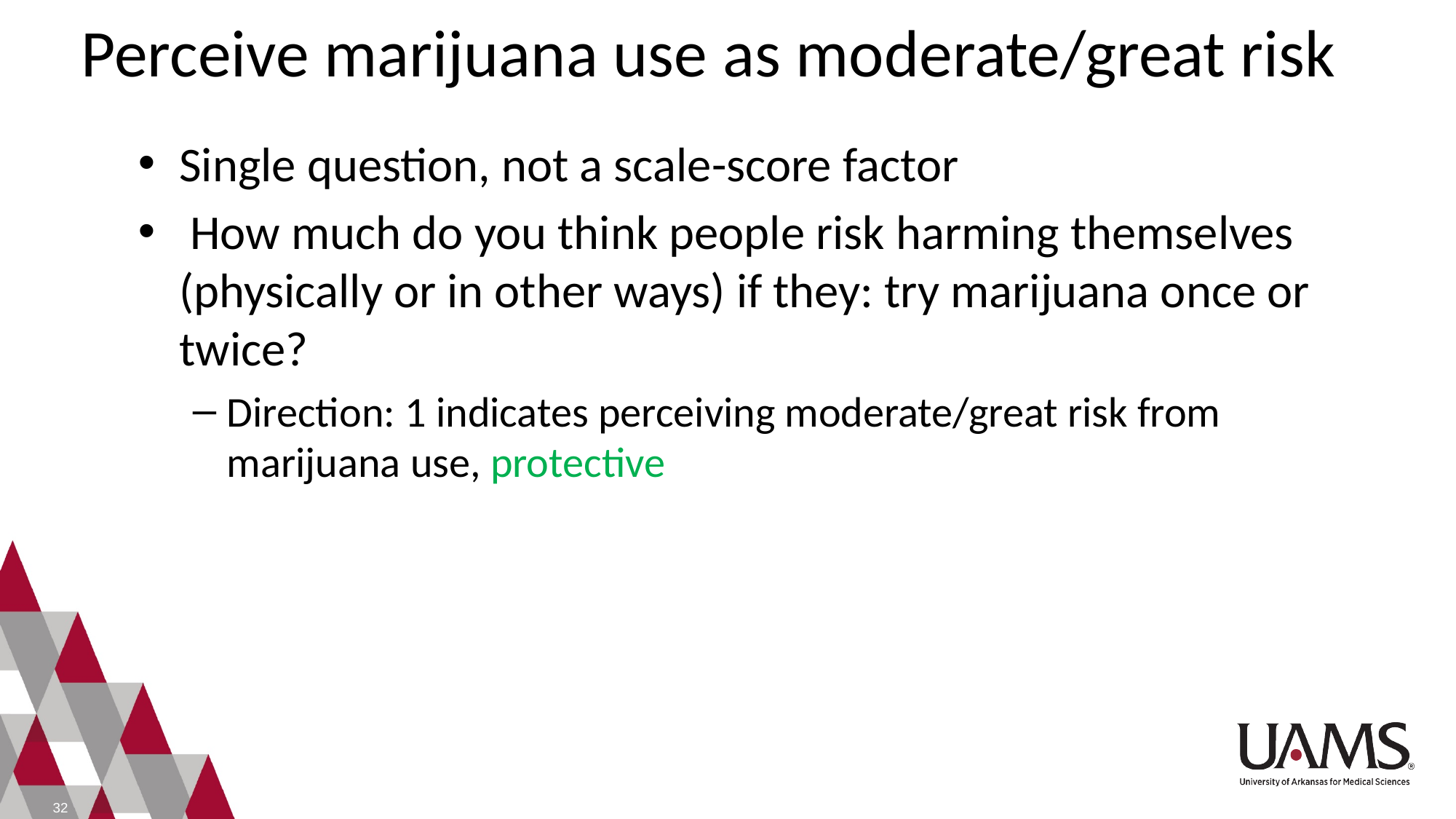

# Perceive marijuana use as moderate/great risk
Single question, not a scale-score factor
 How much do you think people risk harming themselves (physically or in other ways) if they: try marijuana once or twice?
Direction: 1 indicates perceiving moderate/great risk from marijuana use, protective